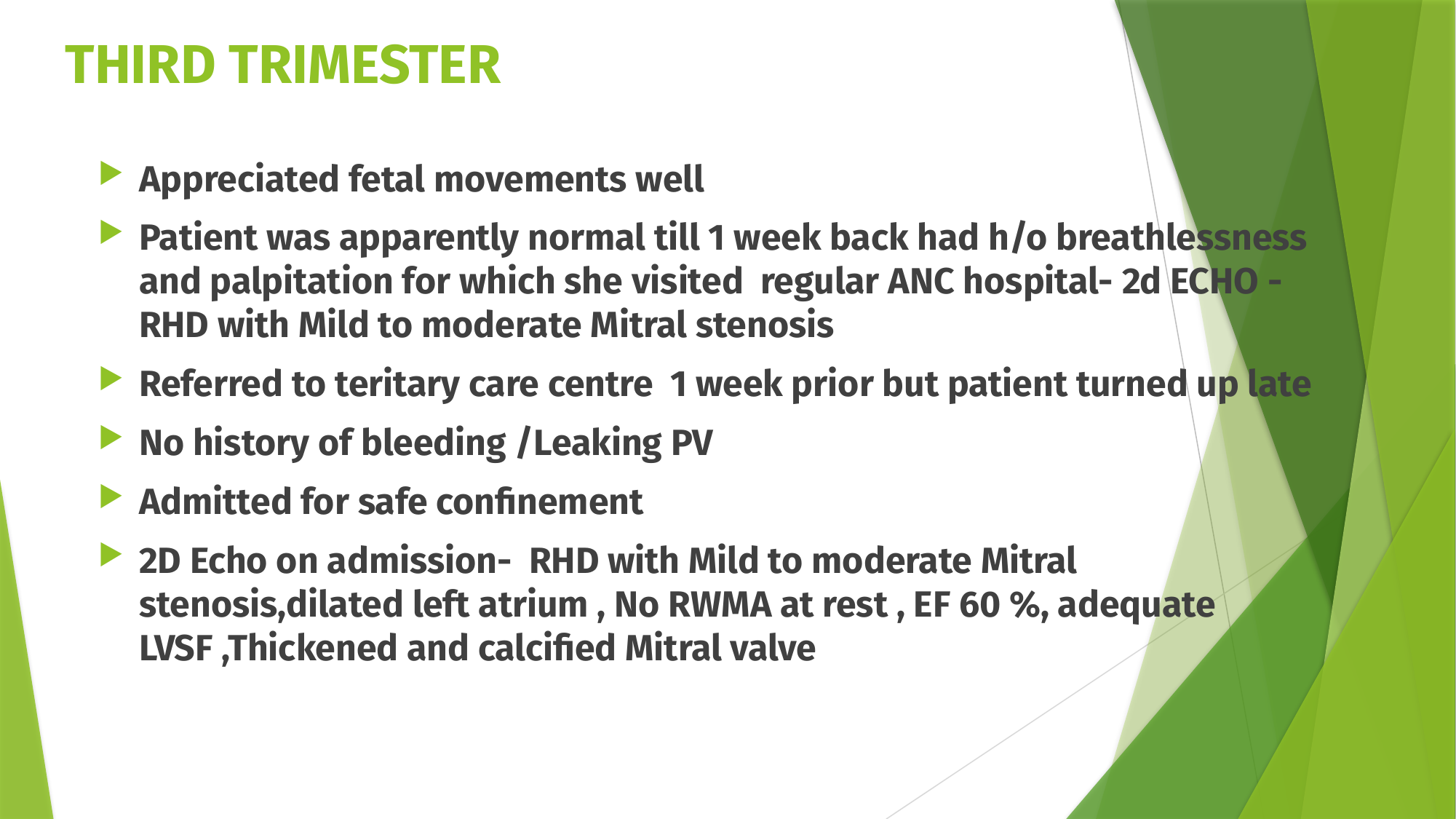

# THIRD TRIMESTER
Appreciated fetal movements well
Patient was apparently normal till 1 week back had h/o breathlessness and palpitation for which she visited  regular ANC hospital- 2d ECHO - RHD with Mild to moderate Mitral stenosis
Referred to teritary care centre  1 week prior but patient turned up late
No history of bleeding /Leaking PV
Admitted for safe confinement
2D Echo on admission-  RHD with Mild to moderate Mitral stenosis,dilated left atrium , No RWMA at rest , EF 60 %, adequate LVSF ,Thickened and calcified Mitral valve